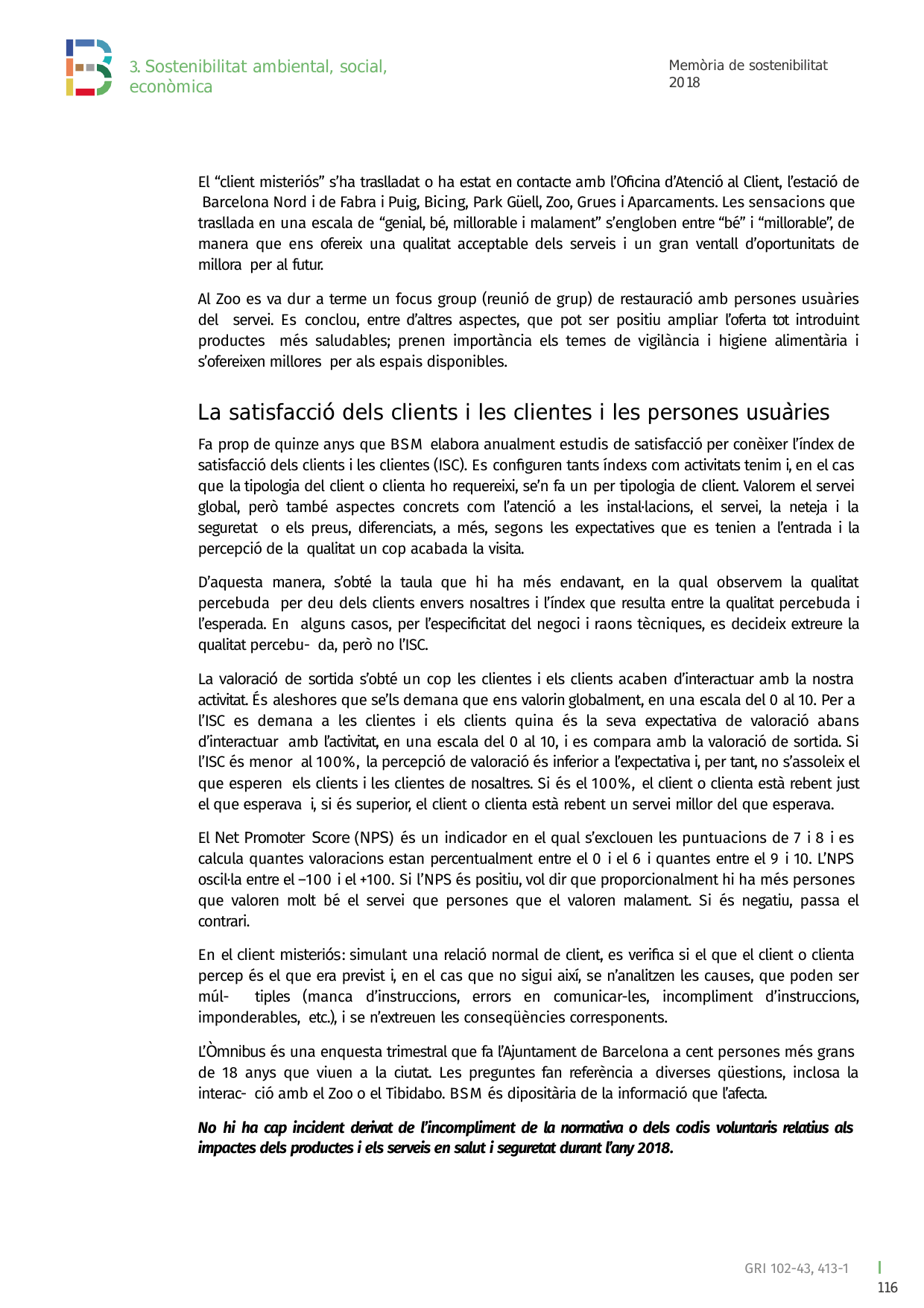

3. Sostenibilitat ambiental, social, econòmica
Memòria de sostenibilitat 2018
El “client misteriós” s’ha traslladat o ha estat en contacte amb l’Oficina d’Atenció al Client, l’estació de  Barcelona Nord i de Fabra i Puig, Bicing, Park Güell, Zoo, Grues i Aparcaments. Les sensacions que  trasllada en una escala de “genial, bé, millorable i malament” s’engloben entre “bé” i “millorable”, de  manera que ens ofereix una qualitat acceptable dels serveis i un gran ventall d’oportunitats de millora  per al futur.
Al Zoo es va dur a terme un focus group (reunió de grup) de restauració amb persones usuàries del  servei. Es conclou, entre d’altres aspectes, que pot ser positiu ampliar l’oferta tot introduint productes  més saludables; prenen importància els temes de vigilància i higiene alimentària i s’ofereixen millores  per als espais disponibles.

La satisfacció dels clients i les clientes i les persones usuàries
Fa prop de quinze anys que BSM elabora anualment estudis de satisfacció per conèixer l’índex de  satisfacció dels clients i les clientes (ISC). Es configuren tants índexs com activitats tenim i, en el cas  que la tipologia del client o clienta ho requereixi, se’n fa un per tipologia de client. Valorem el servei  global, però també aspectes concrets com l’atenció a les instal·lacions, el servei, la neteja i la seguretat  o els preus, diferenciats, a més, segons les expectatives que es tenien a l’entrada i la percepció de la  qualitat un cop acabada la visita.
D’aquesta manera, s’obté la taula que hi ha més endavant, en la qual observem la qualitat percebuda  per deu dels clients envers nosaltres i l’índex que resulta entre la qualitat percebuda i l’esperada. En  alguns casos, per l’especificitat del negoci i raons tècniques, es decideix extreure la qualitat percebu-  da, però no l’ISC.
La valoració de sortida s’obté un cop les clientes i els clients acaben d’interactuar amb la nostra  activitat. És aleshores que se’ls demana que ens valorin globalment, en una escala del 0 al 10. Per a  l’ISC es demana a les clientes i els clients quina és la seva expectativa de valoració abans d’interactuar  amb l’activitat, en una escala del 0 al 10, i es compara amb la valoració de sortida. Si l’ISC és menor  al 100%, la percepció de valoració és inferior a l’expectativa i, per tant, no s’assoleix el que esperen  els clients i les clientes de nosaltres. Si és el 100%, el client o clienta està rebent just el que esperava  i, si és superior, el client o clienta està rebent un servei millor del que esperava.
El Net Promoter Score (NPS) és un indicador en el qual s’exclouen les puntuacions de 7 i 8 i es  calcula quantes valoracions estan percentualment entre el 0 i el 6 i quantes entre el 9 i 10. L’NPS  oscil·la entre el –100 i el +100. Si l’NPS és positiu, vol dir que proporcionalment hi ha més persones  que valoren molt bé el servei que persones que el valoren malament. Si és negatiu, passa el contrari.
En el client misteriós: simulant una relació normal de client, es verifica si el que el client o clienta  percep és el que era previst i, en el cas que no sigui així, se n’analitzen les causes, que poden ser múl-  tiples (manca d’instruccions, errors en comunicar-les, incompliment d’instruccions, imponderables,  etc.), i se n’extreuen les conseqüències corresponents.
L’Òmnibus és una enquesta trimestral que fa l’Ajuntament de Barcelona a cent persones més grans  de 18 anys que viuen a la ciutat. Les preguntes fan referència a diverses qüestions, inclosa la interac-  ció amb el Zoo o el Tibidabo. BSM és dipositària de la informació que l’afecta.
No hi ha cap incident derivat de l’incompliment de la normativa o dels codis voluntaris relatius als  impactes dels productes i els serveis en salut i seguretat durant l’any 2018.
ı 116
GRI 102-43, 413-1